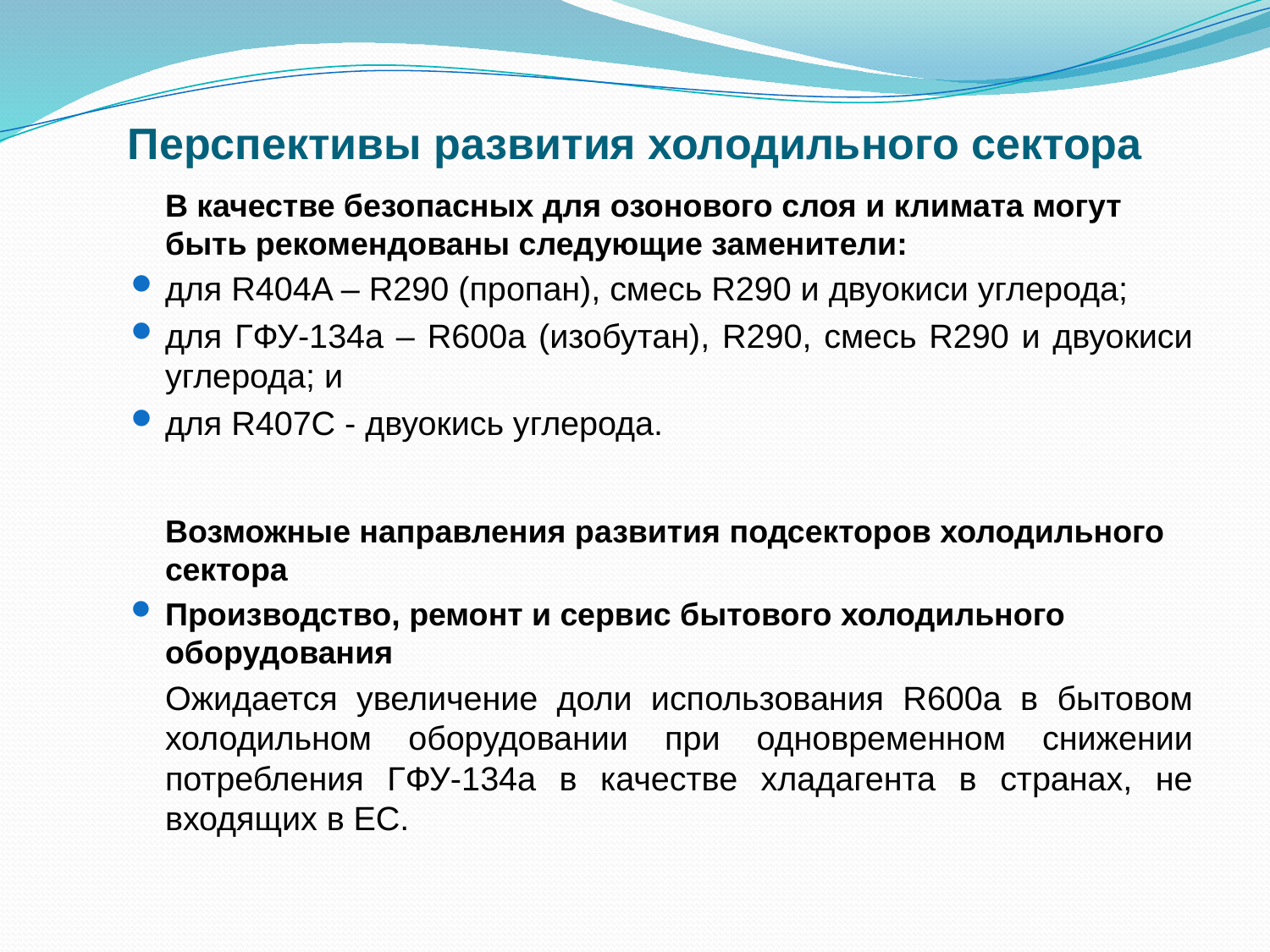

# Перспективы развития холодильного сектора
	В качестве безопасных для озонового слоя и климата могут быть рекомендованы следующие заменители:
для R404A – R290 (пропан), смесь R290 и двуокиси углерода;
для ГФУ-134а – R600a (изобутан), R290, смесь R290 и двуокиси углерода; и
для R407C - двуокись углерода.

	Возможные направления развития подсекторов холодильного сектора
Производство, ремонт и сервис бытового холодильного оборудования
	Ожидается увеличение доли использования R600a в бытовом холодильном оборудовании при одновременном снижении потребления ГФУ-134а в качестве хладагента в странах, не входящих в ЕС.